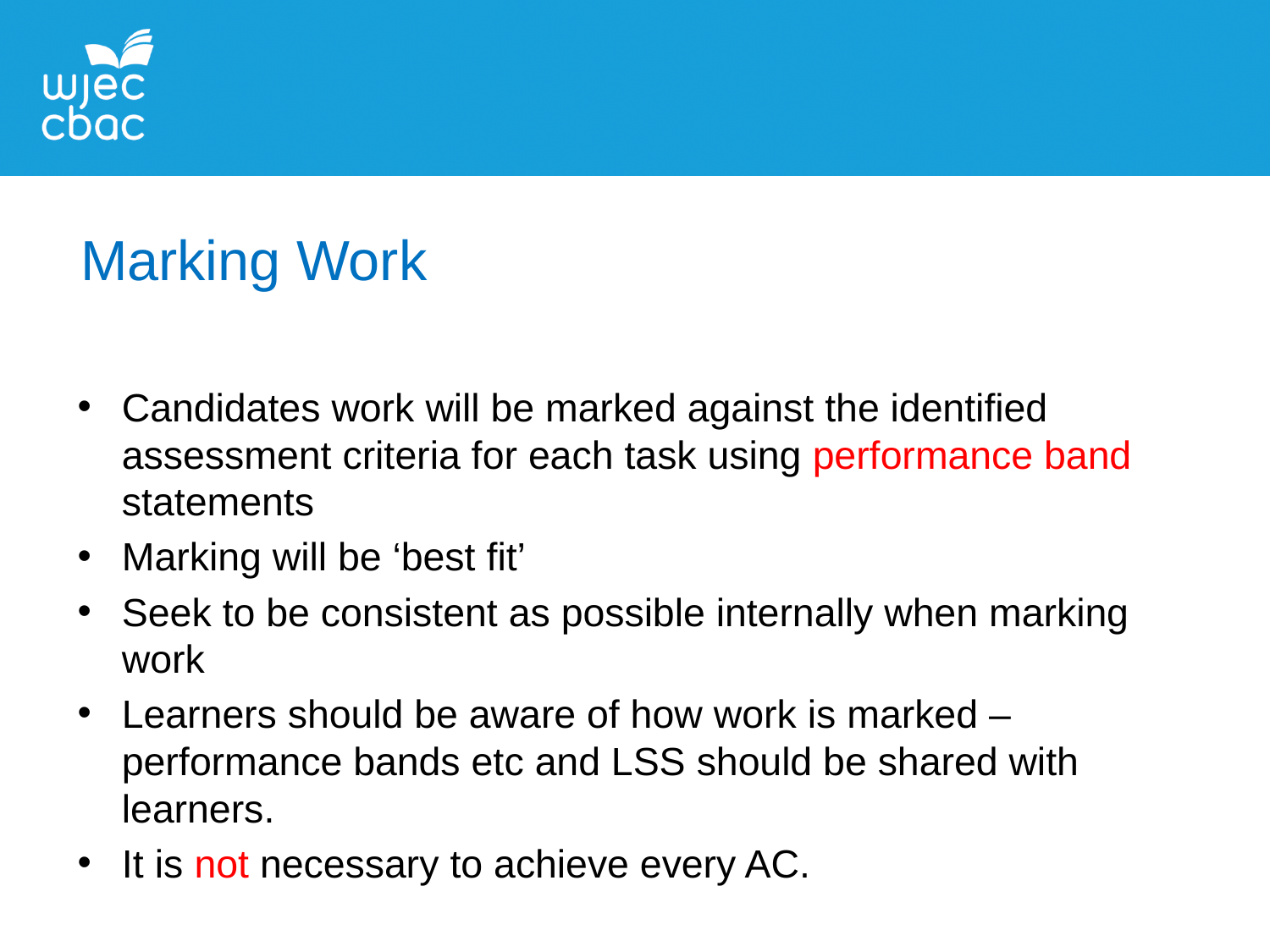

Marking Work
Candidates work will be marked against the identified assessment criteria for each task using performance band statements
Marking will be ‘best fit’
Seek to be consistent as possible internally when marking work
Learners should be aware of how work is marked – performance bands etc and LSS should be shared with learners.
It is not necessary to achieve every AC.